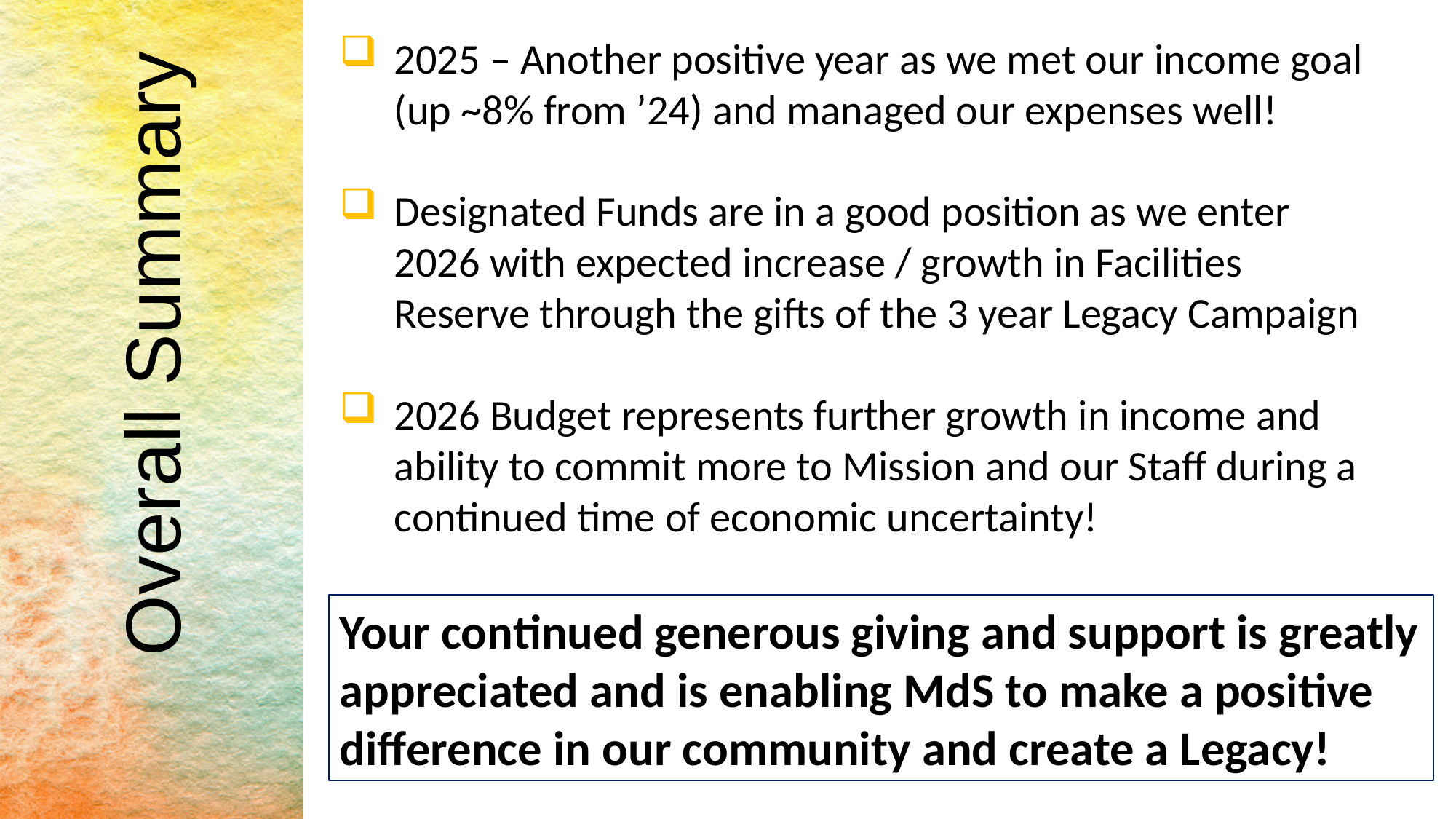

2025 – Another positive year as we met our income goal (up ~8% from ’24) and managed our expenses well!

Designated Funds are in a good position as we enter 2026 with expected increase / growth in Facilities Reserve through the gifts of the 3 year Legacy Campaign

2026 Budget represents further growth in income and ability to commit more to Mission and our Staff during a continued time of economic uncertainty!
 Overall Summary
Your continued generous giving and support is greatly appreciated and is enabling MdS to make a positive difference in our community and create a Legacy!